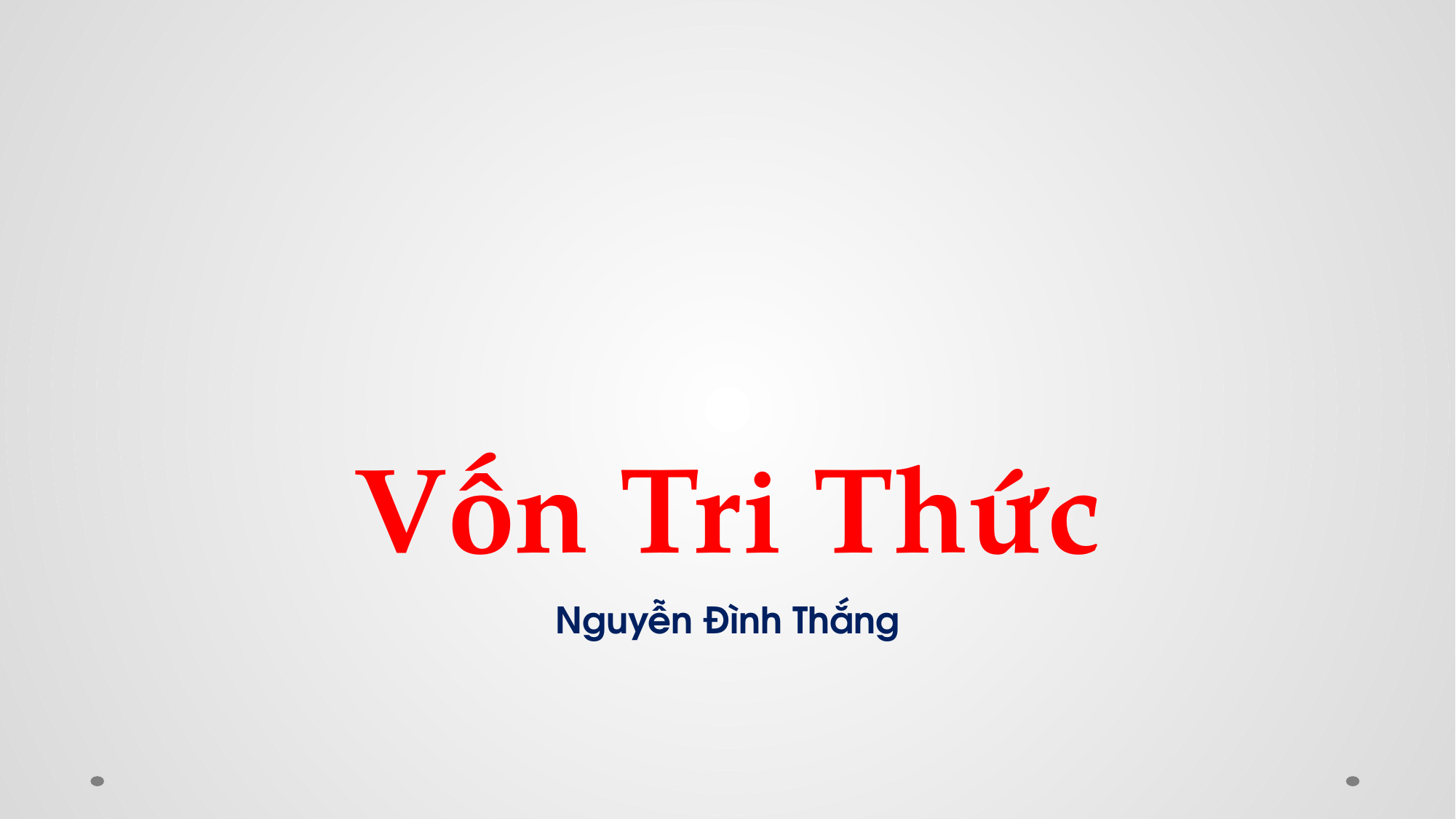

# Vốn Tri Thức
Nguyễn Đình Thắng